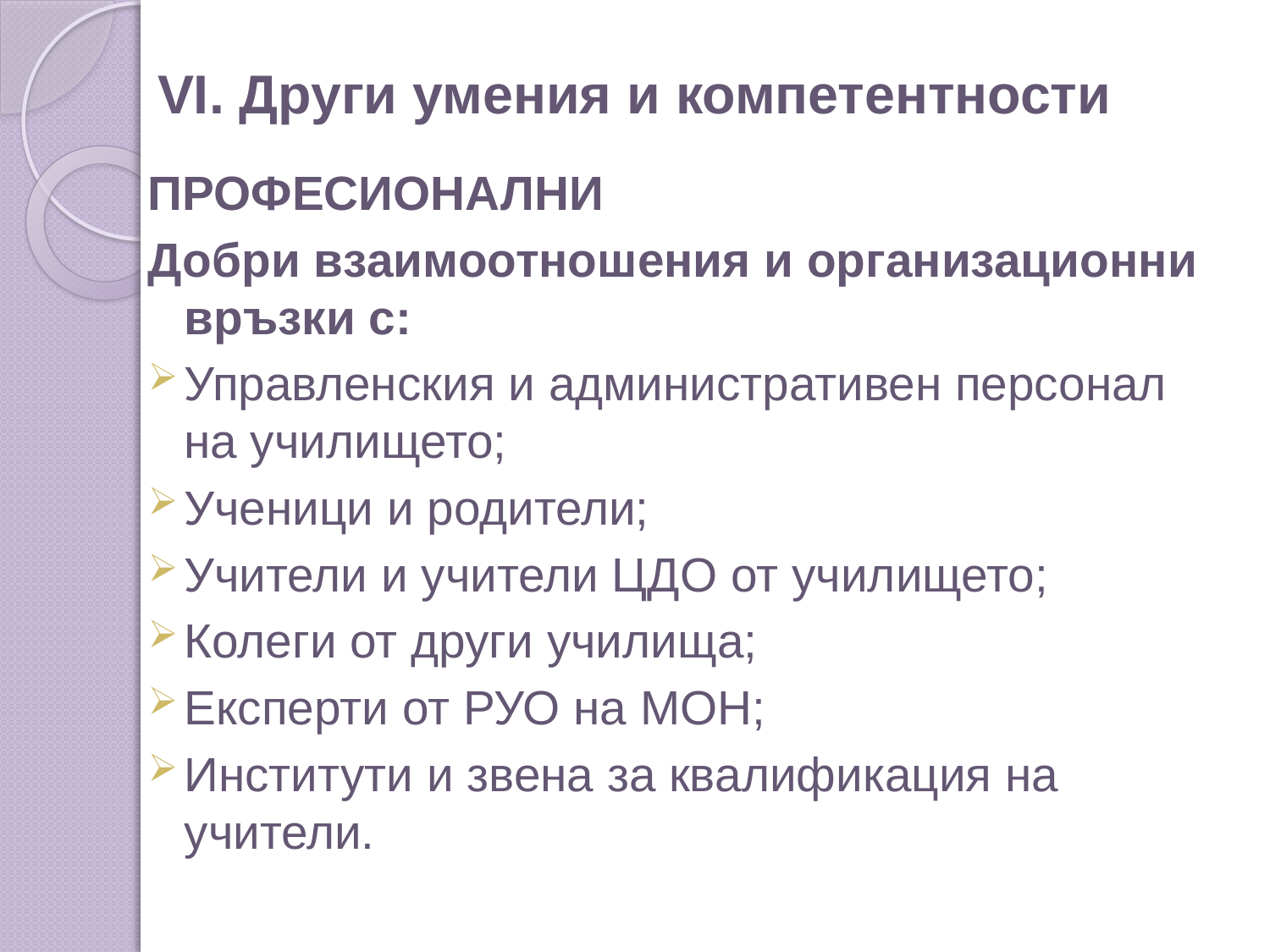

# VI. Други умения и компетентности
ПРОФЕСИОНАЛНИ
Добри взаимоотношения и организационни връзки с:
Управленския и административен персонал на училището;
Ученици и родители;
Учители и учители ЦДО от училището;
Колеги от други училища;
Експерти от РУО на МОН;
Институти и звена за квалификация на учители.